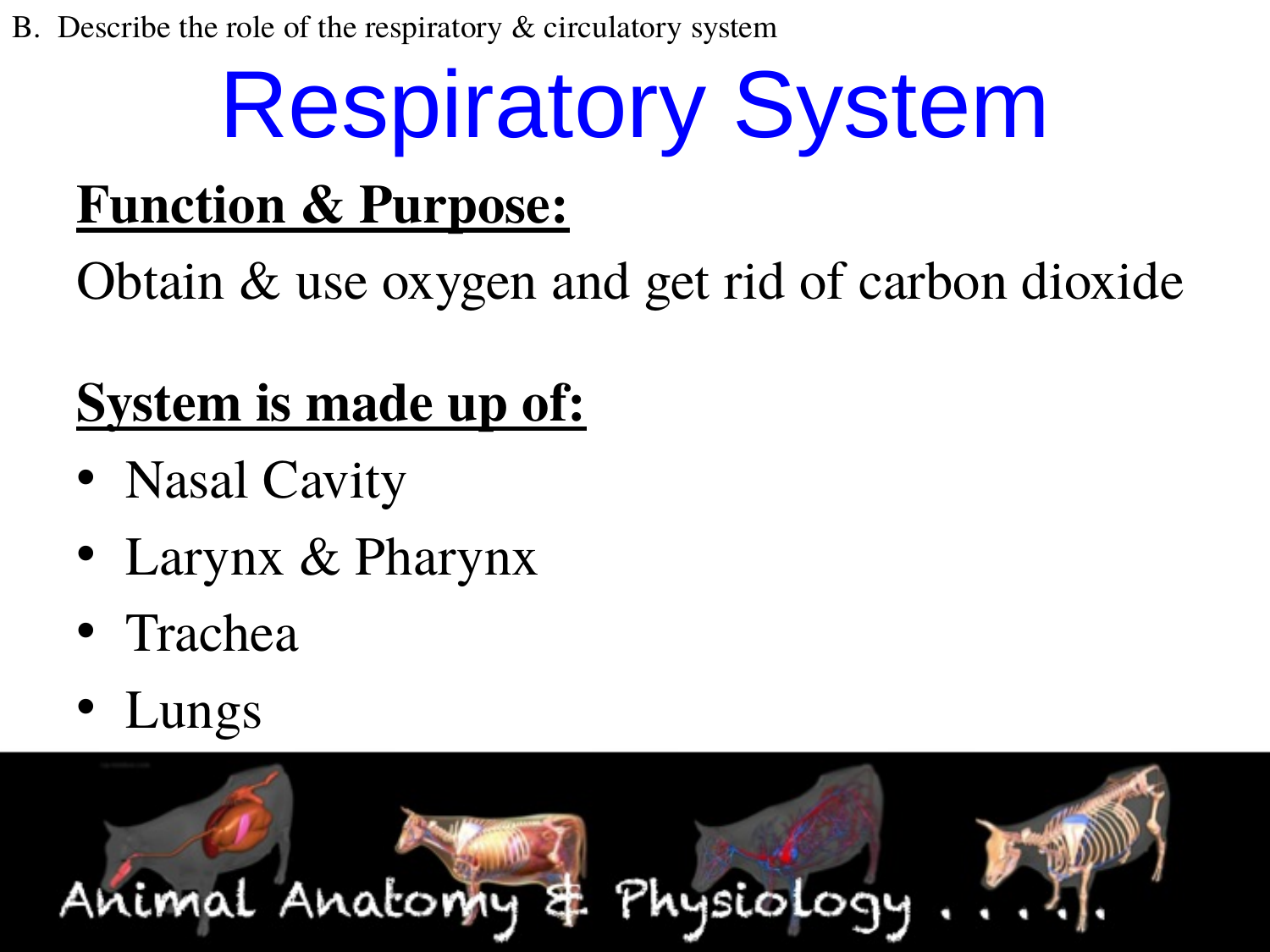

B.  Describe the role of the respiratory & circulatory system
# Respiratory System
Function & Purpose:
Obtain & use oxygen and get rid of carbon dioxide

System is made up of:
Nasal Cavity
Larynx & Pharynx
Trachea
Lungs